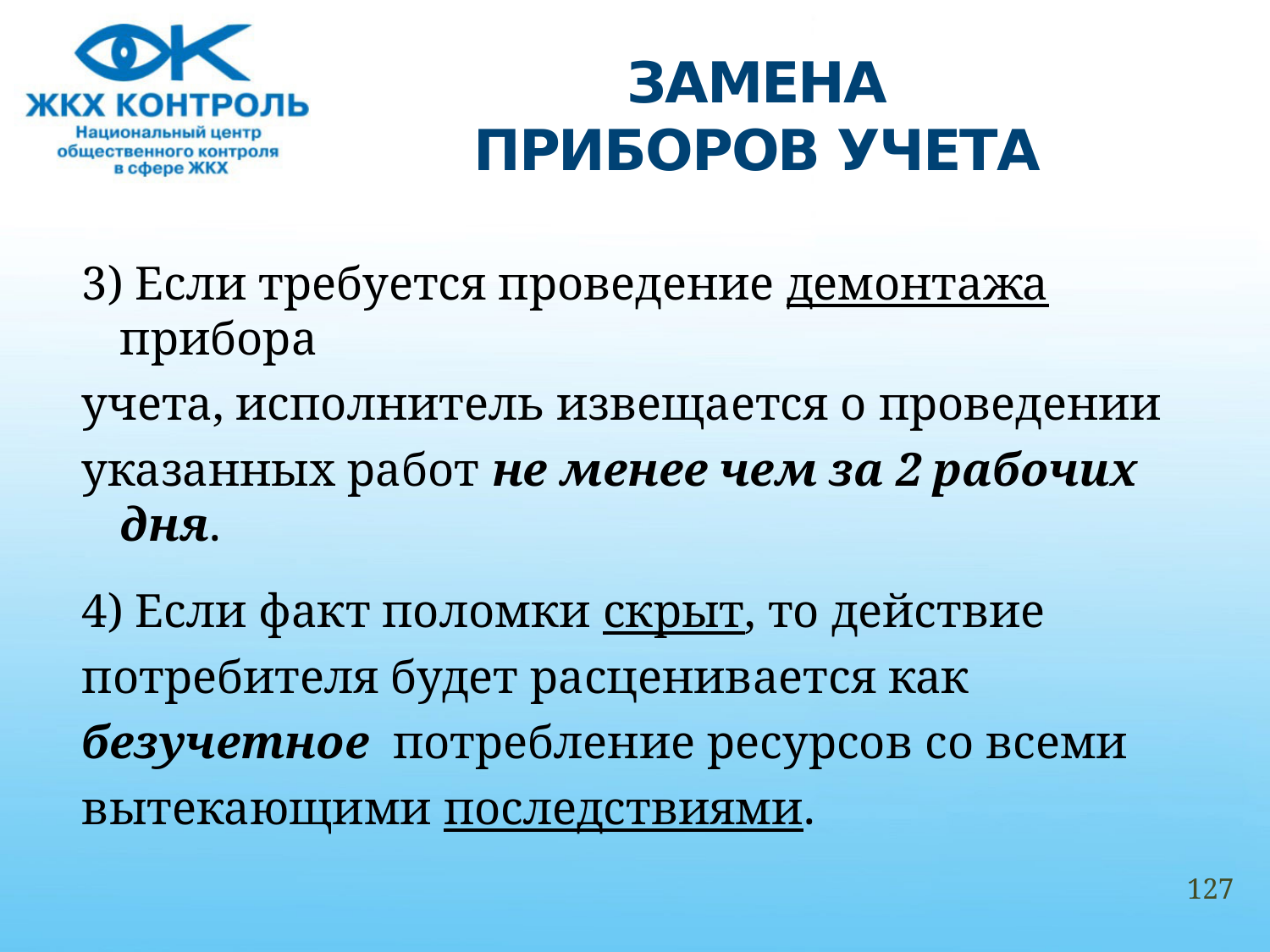

# ЗАМЕНА ПРИБОРОВ УЧЕТА
3) Если требуется проведение демонтажа прибора
учета, исполнитель извещается о проведении
указанных работ не менее чем за 2 рабочих дня.
4) Если факт поломки скрыт, то действие
потребителя будет расценивается как
безучетное  потребление ресурсов со всеми
вытекающими последствиями.
127